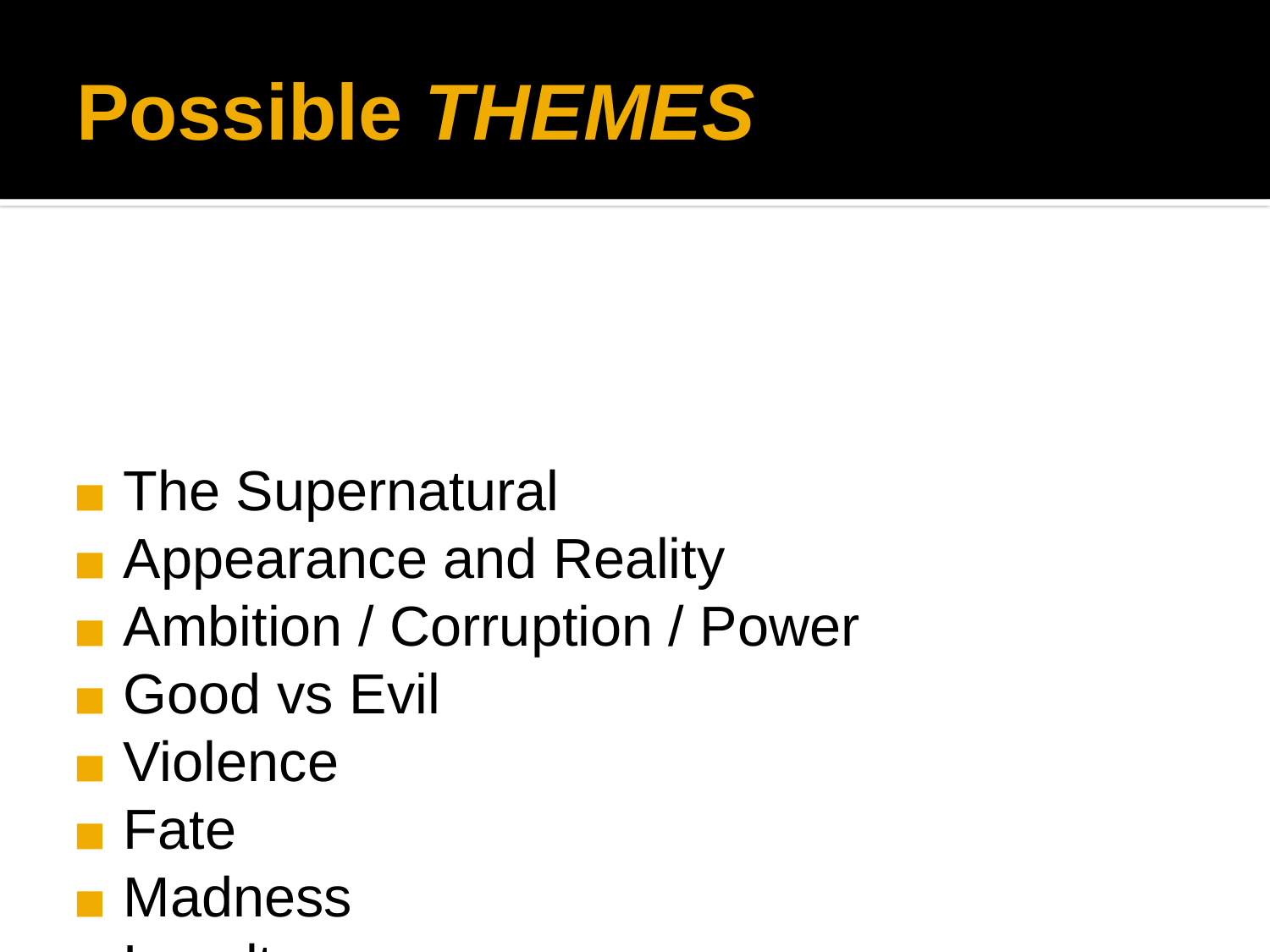

# Possible THEMES
The Supernatural
Appearance and Reality
Ambition / Corruption / Power
Good vs Evil
Violence
Fate
Madness
Loyalty